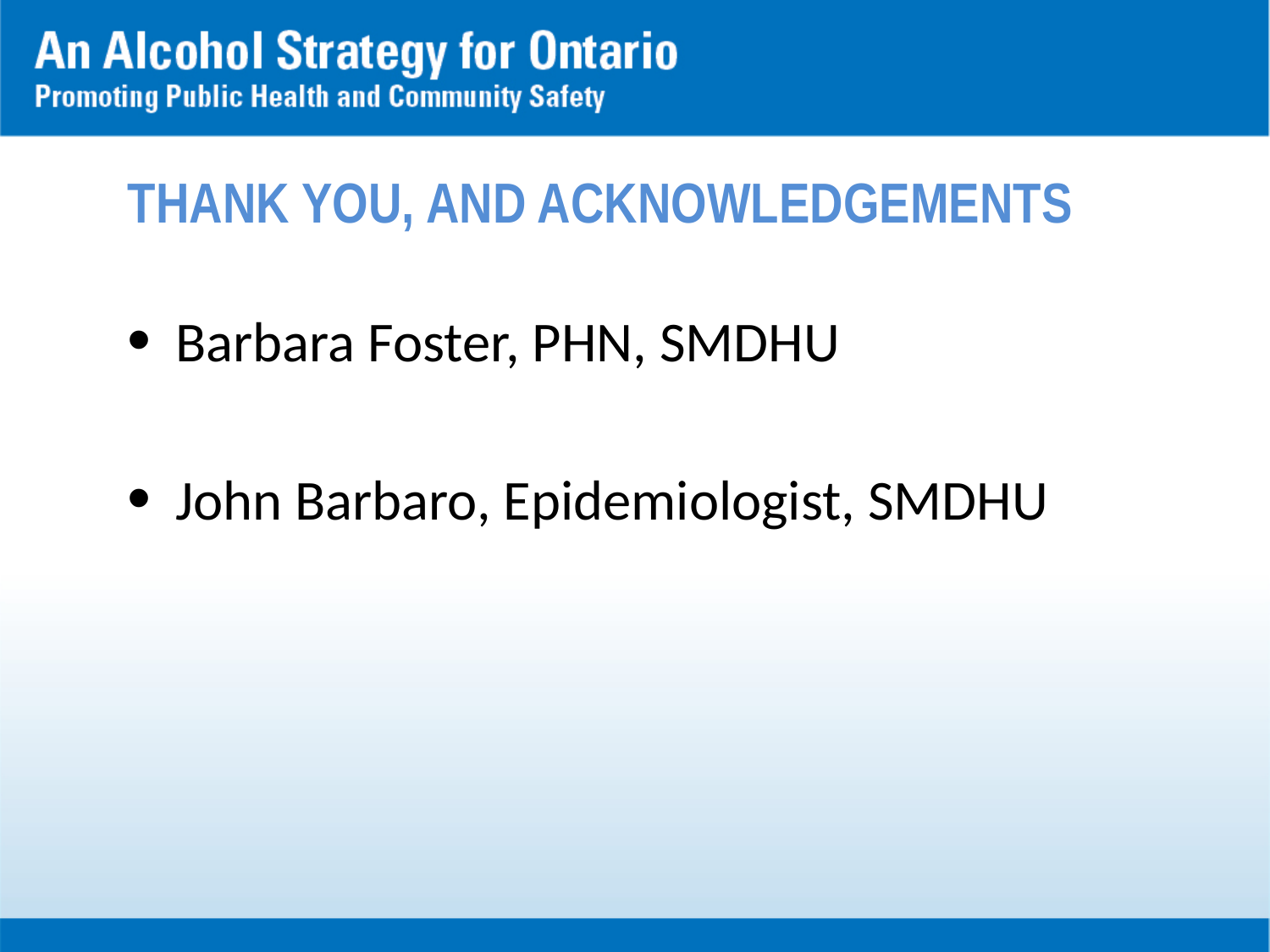

# Thank you, and Acknowledgements
Barbara Foster, PHN, SMDHU

John Barbaro, Epidemiologist, SMDHU